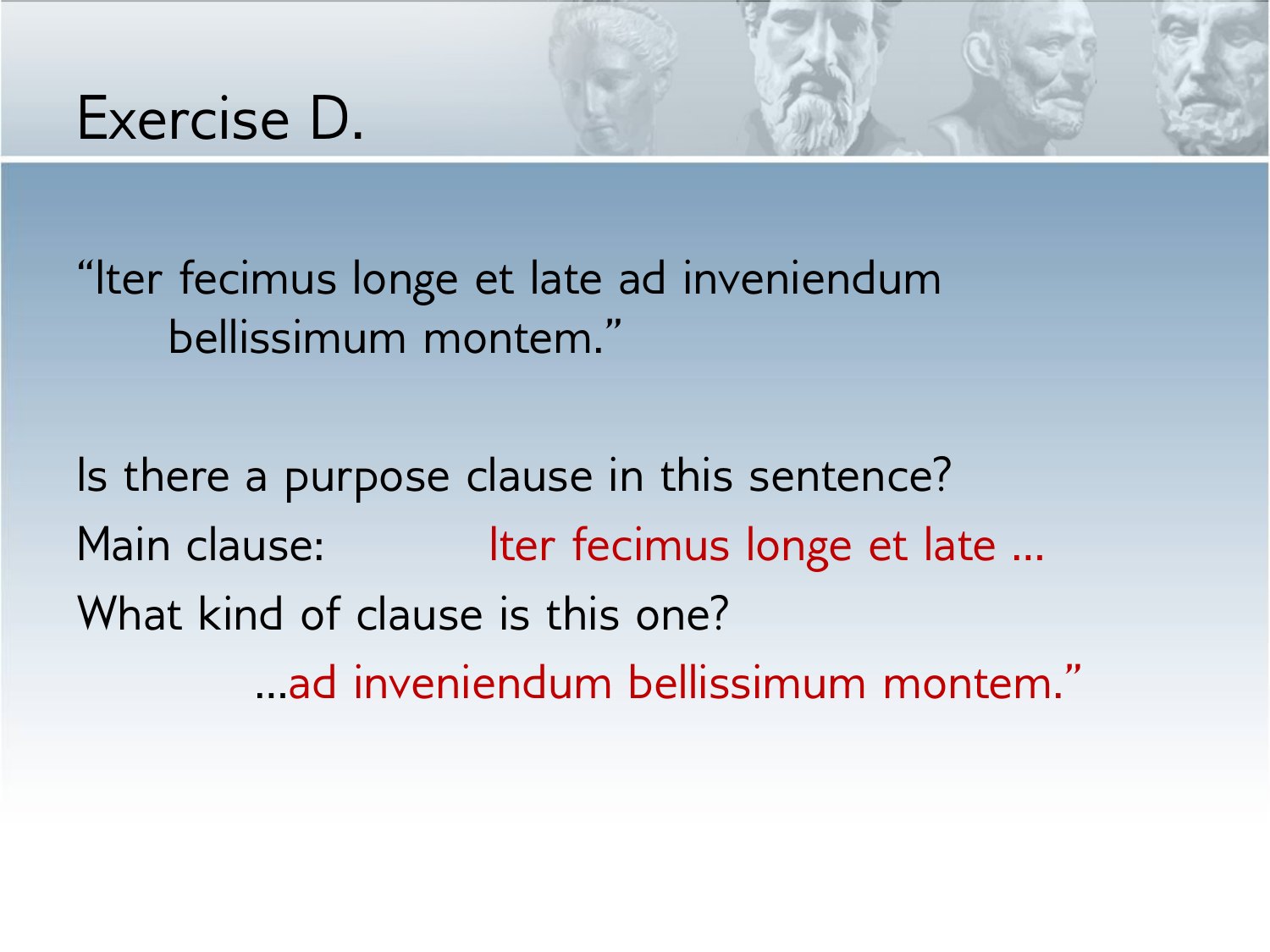

# Exercise D.

“Iter fecimus longe et late ad inveniendum
   bellissimum montem.”

Is there a purpose clause in this sentence?
Main clause:           Iter fecimus longe et late …
What kind of clause is this one?
            …ad inveniendum bellissimum montem.”